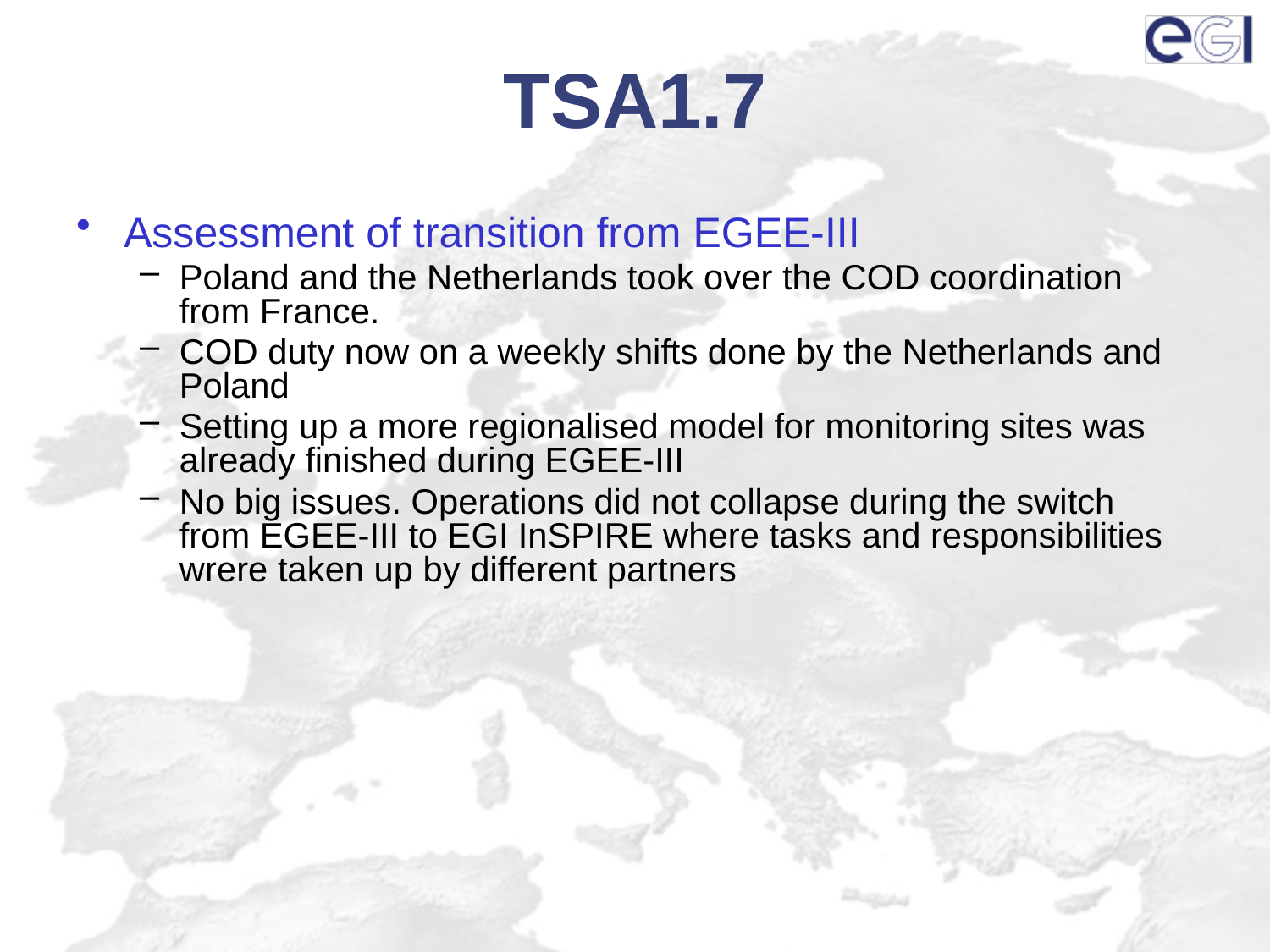

# TSA1.7

Assessment of transition from EGEE-III
Poland and the Netherlands took over the COD coordination from France.
COD duty now on a weekly shifts done by the Netherlands and Poland
Setting up a more regionalised model for monitoring sites was already finished during EGEE-III
No big issues. Operations did not collapse during the switch from EGEE-III to EGI InSPIRE where tasks and responsibilities wrere taken up by different partners